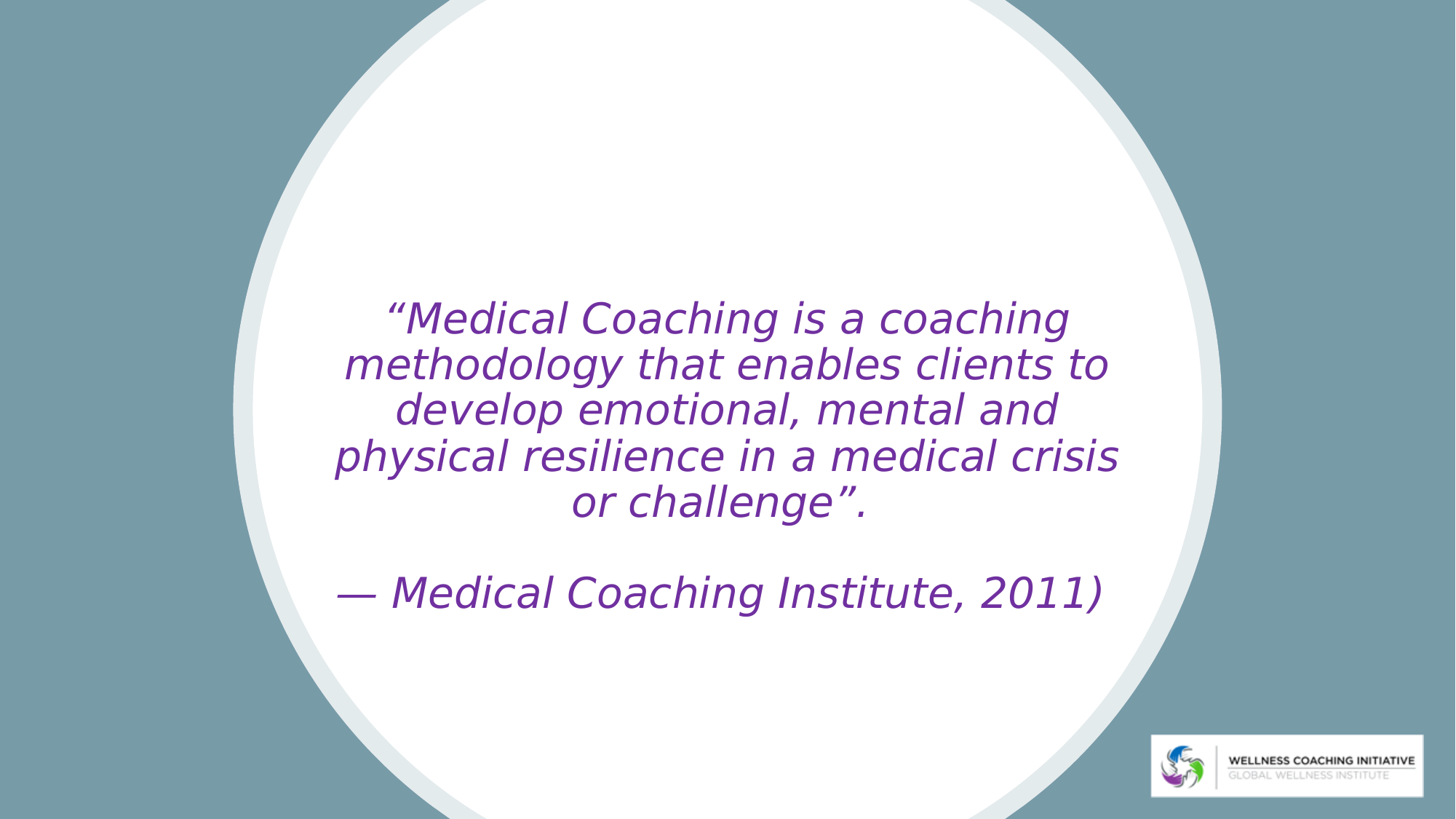

“Medical Coaching is a coaching methodology that enables clients to develop emotional, mental and physical resilience in a medical crisis or challenge”.
— Medical Coaching Institute, 2011)